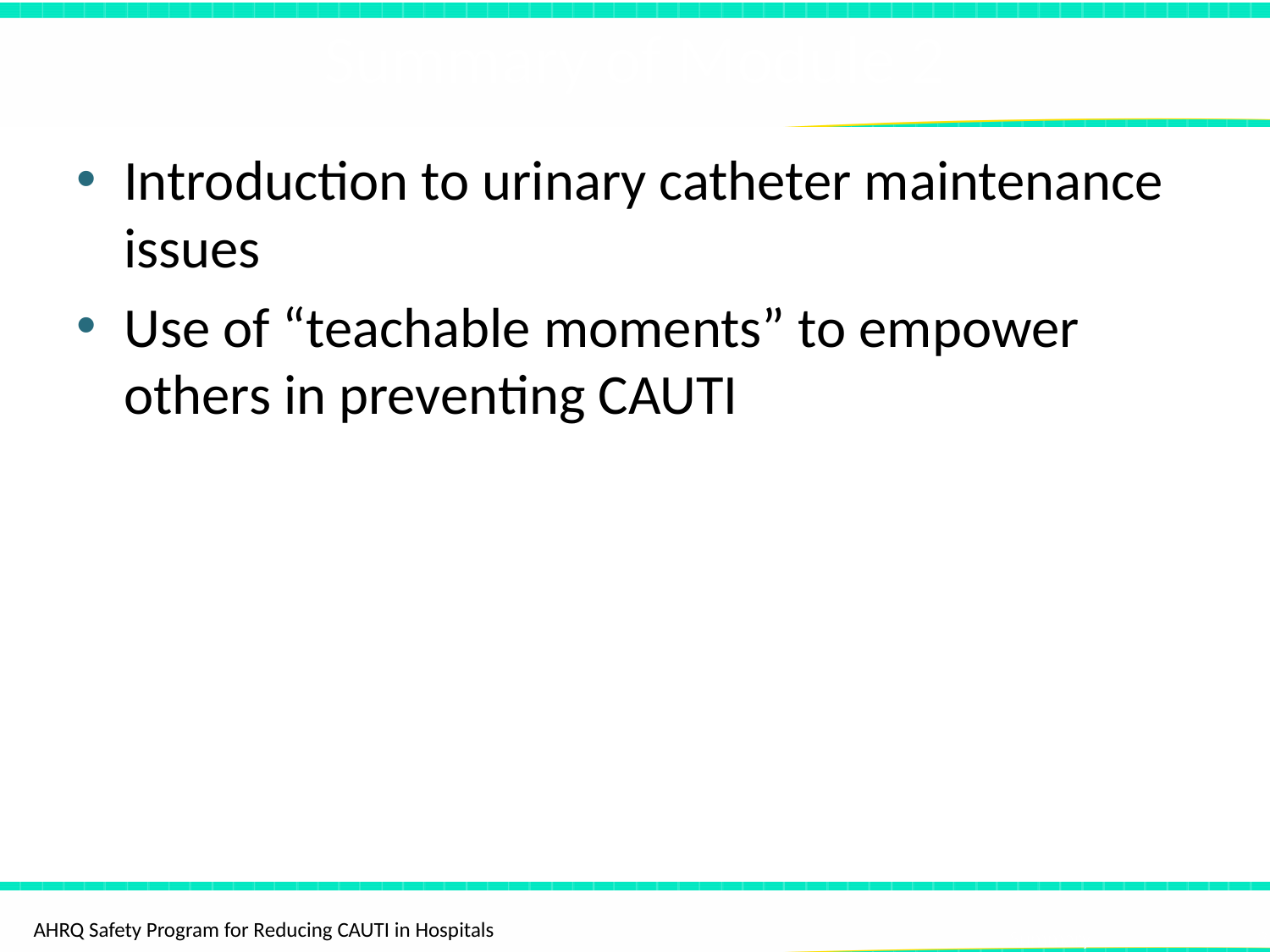

# Summary of Module 2
Introduction to urinary catheter maintenance issues
Use of “teachable moments” to empower others in preventing CAUTI

Summary                                  3